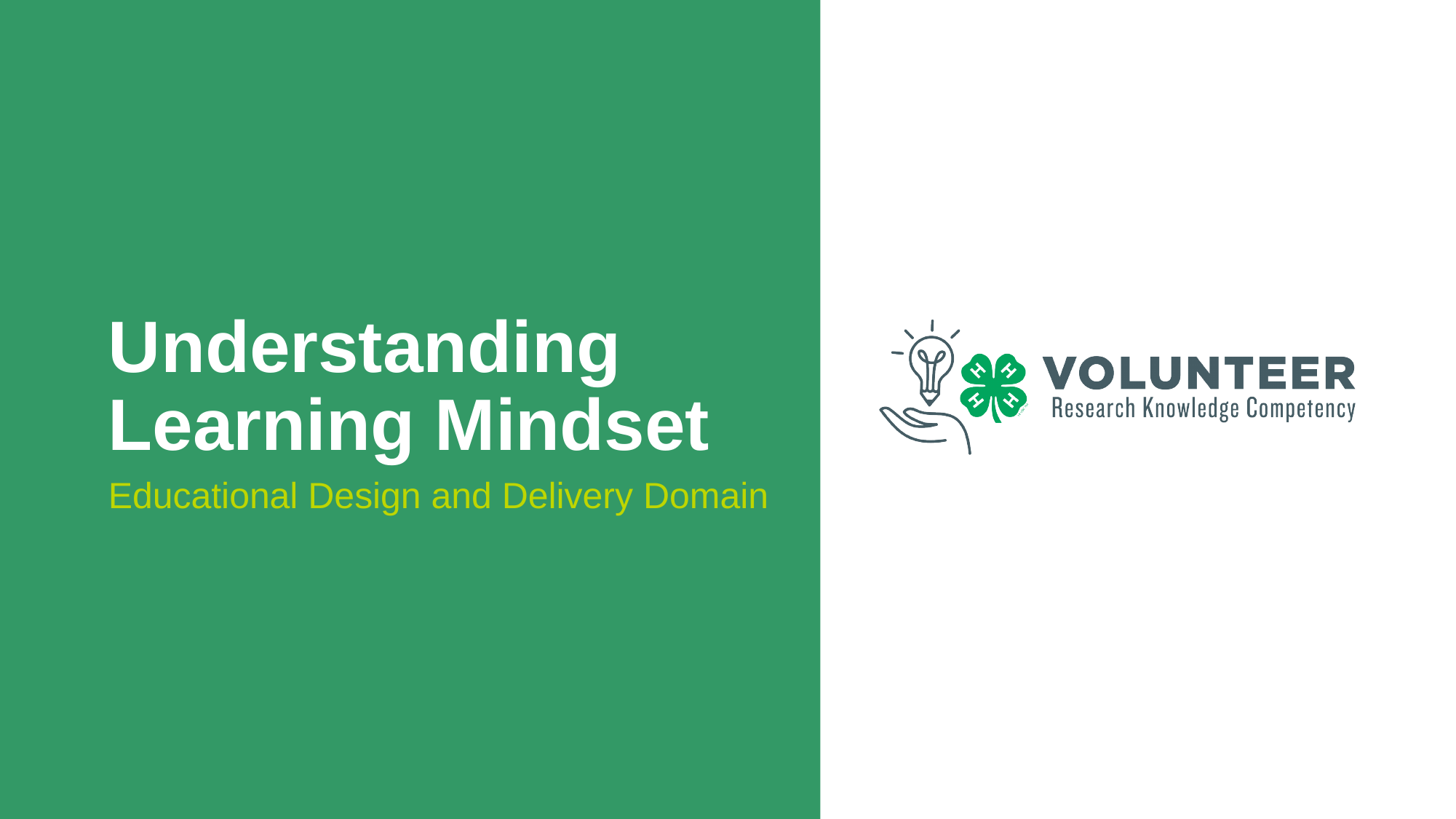

# Understanding Learning Mindset
Educational Design and Delivery Domain